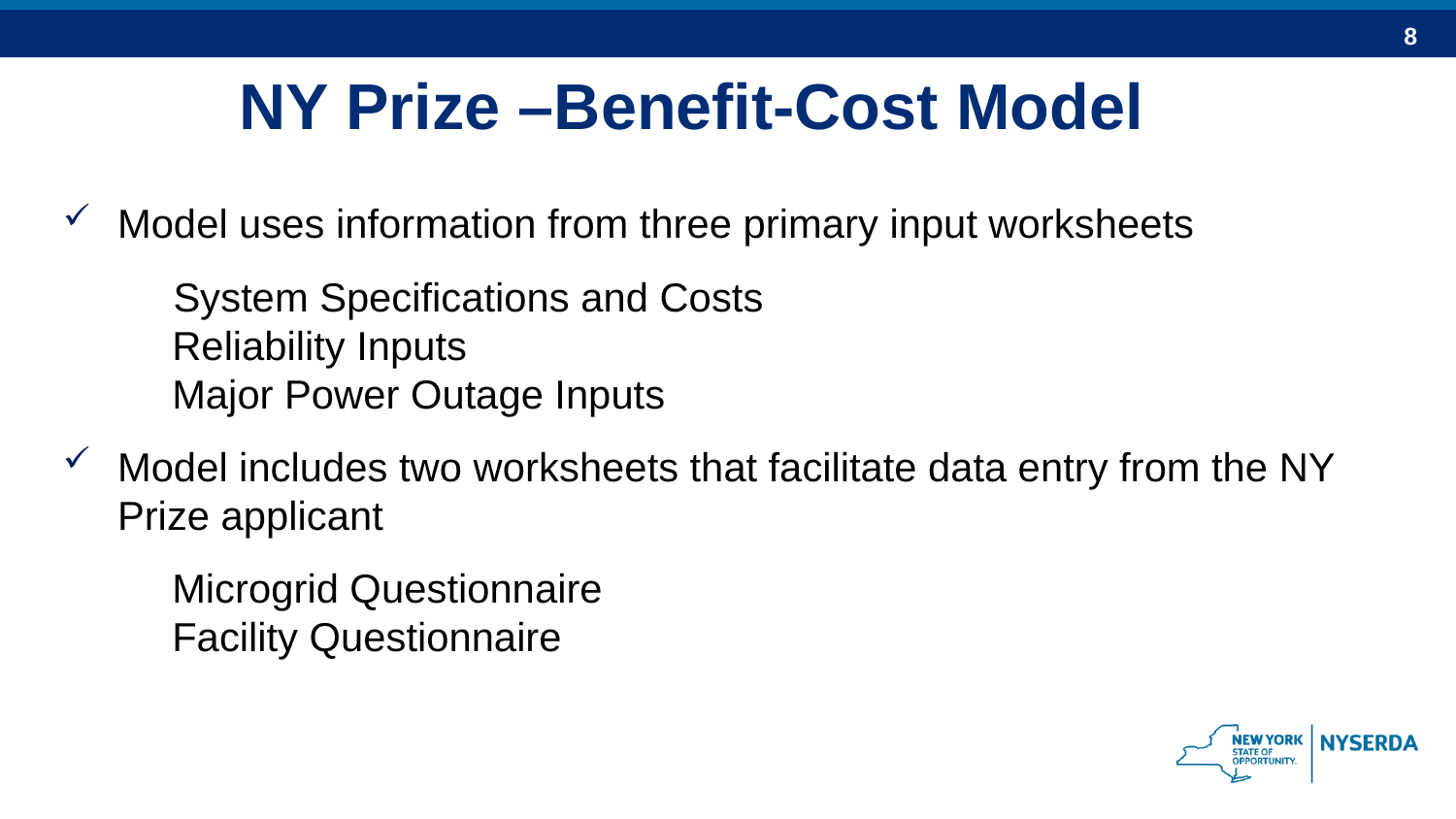

NY Prize –Benefit-Cost Model

Model uses information from three primary input worksheets
	     System Specifications and Costs
	Reliability Inputs
	Major Power Outage Inputs
Model includes two worksheets that facilitate data entry from the NY Prize applicant
	Microgrid Questionnaire
	Facility Questionnaire